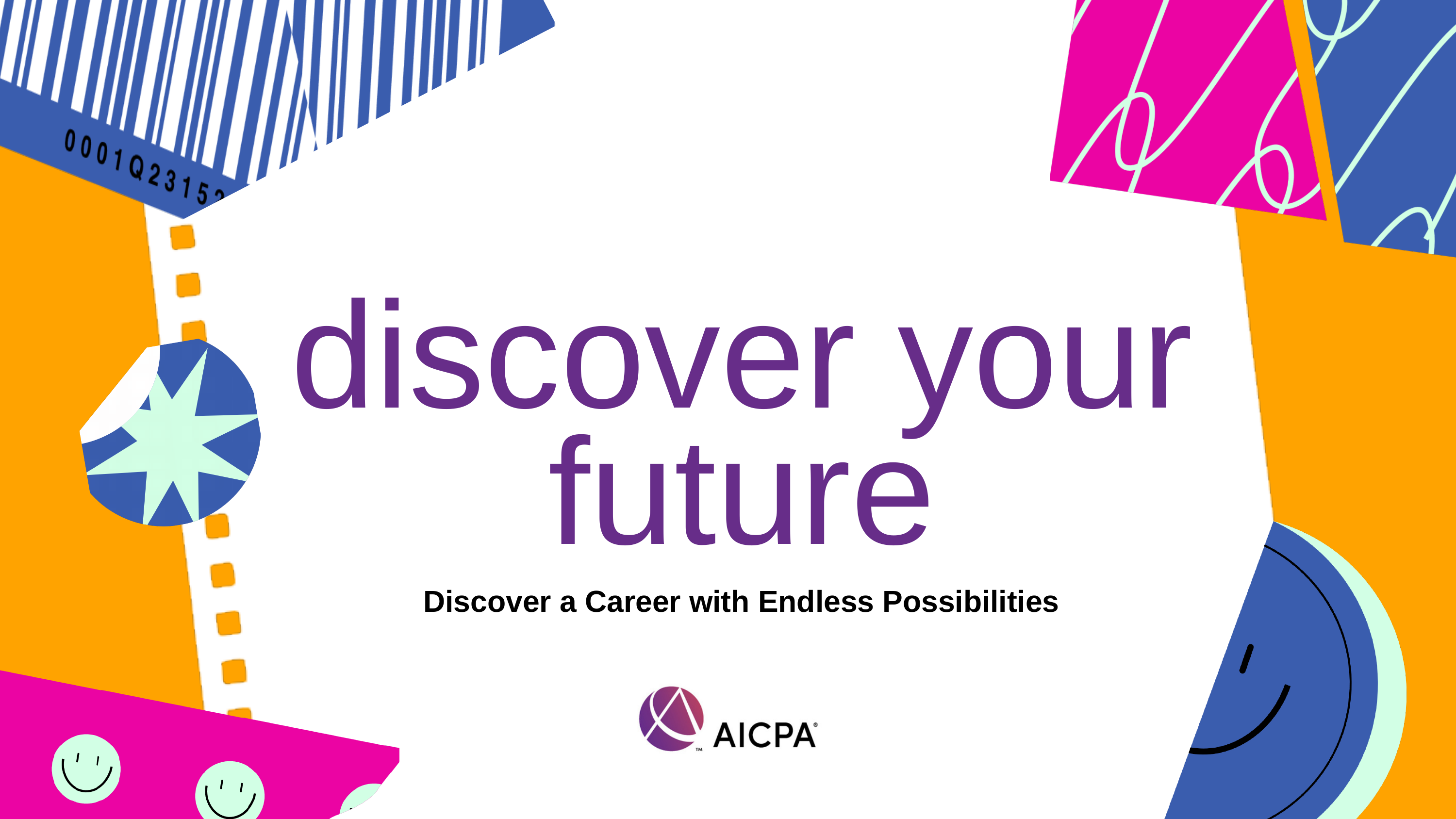

discover your future

Discover a Career with Endless Possibilities